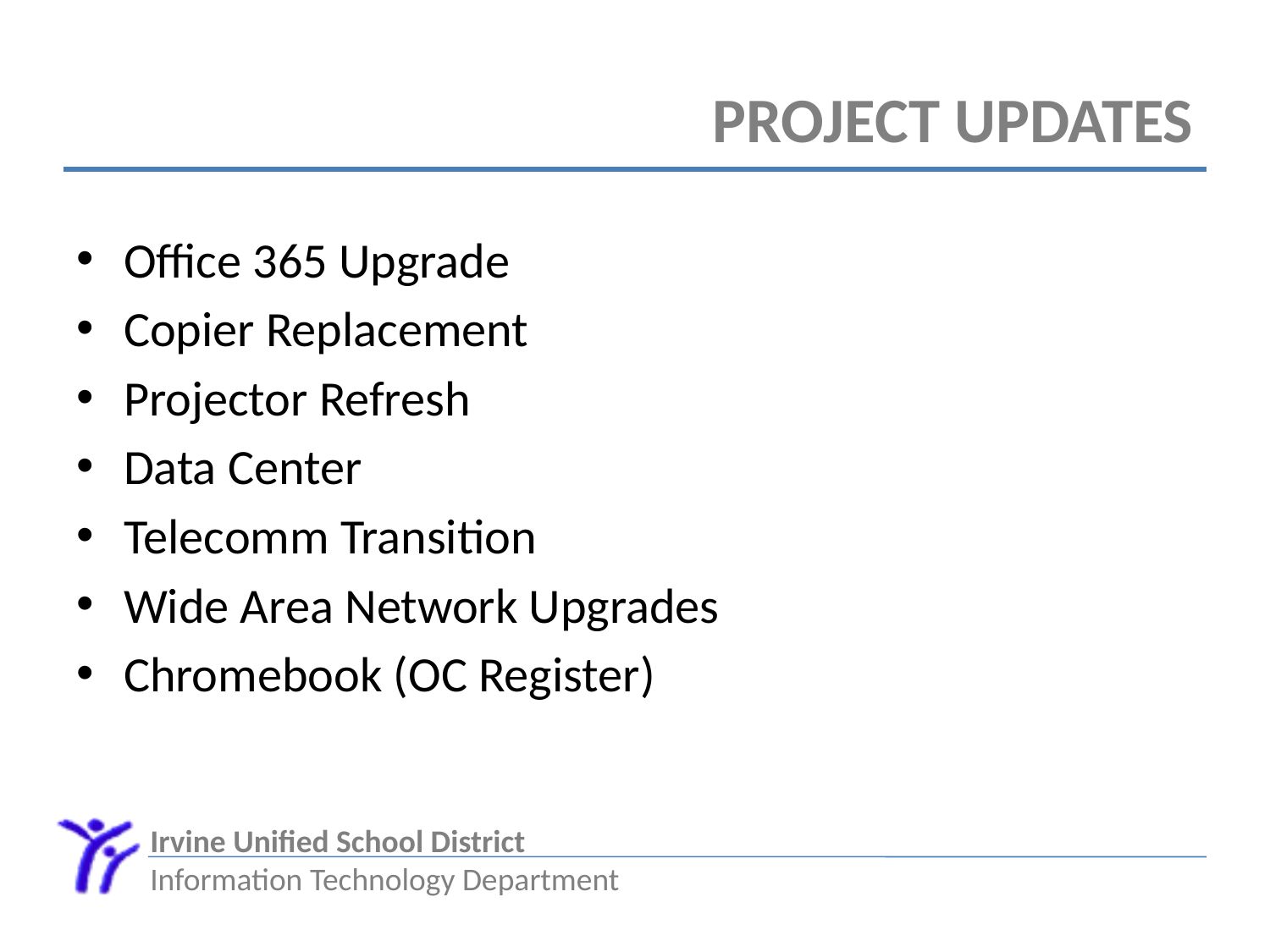

# Project Updates
Office 365 Upgrade
Copier Replacement
Projector Refresh
Data Center
Telecomm Transition
Wide Area Network Upgrades
Chromebook (OC Register)